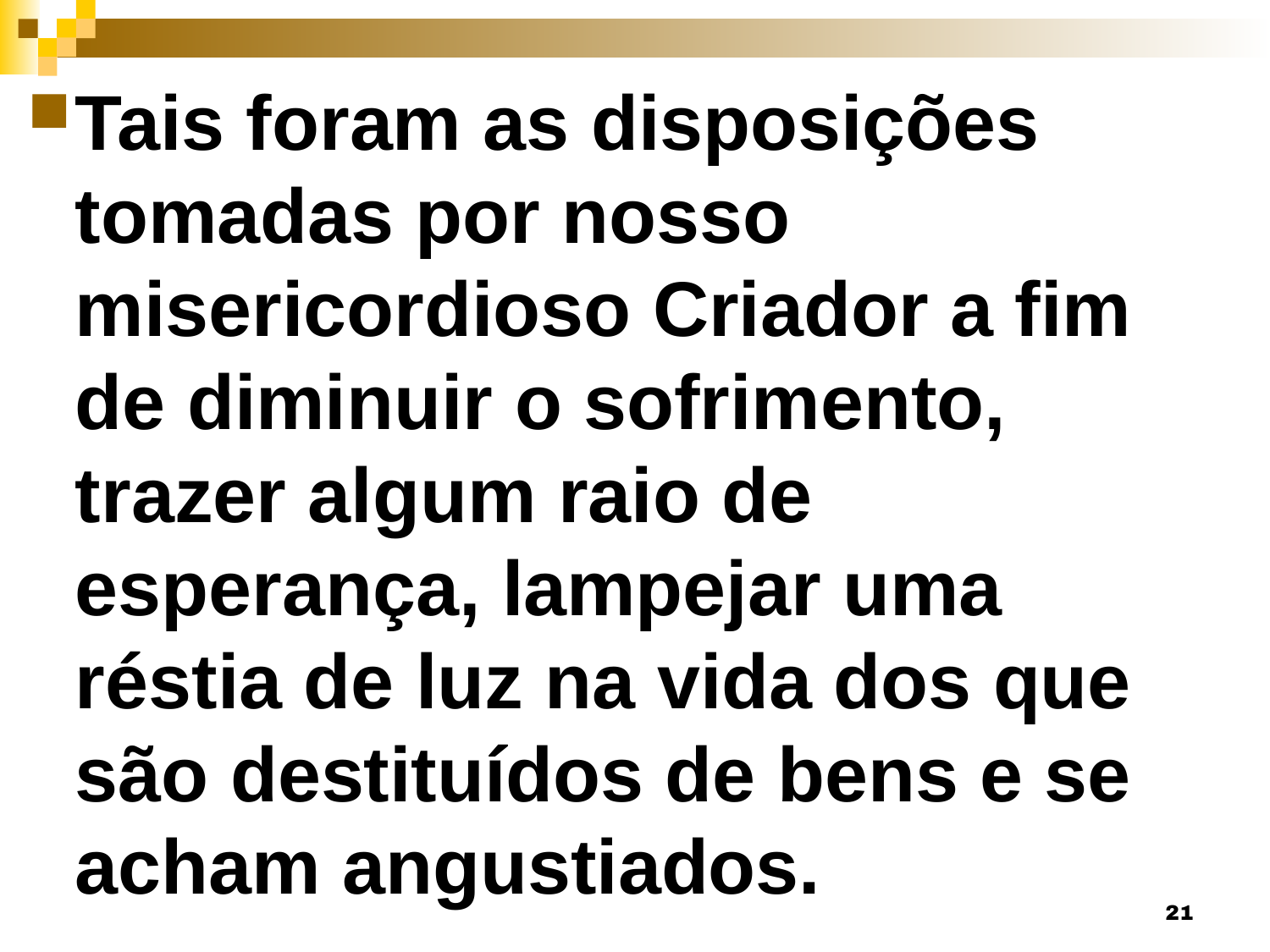

Tais foram as disposições tomadas por nosso misericordioso Criador a fim de diminuir o sofrimento, trazer algum raio de esperança, lampejar uma réstia de luz na vida dos que são destituídos de bens e se acham angustiados.
21